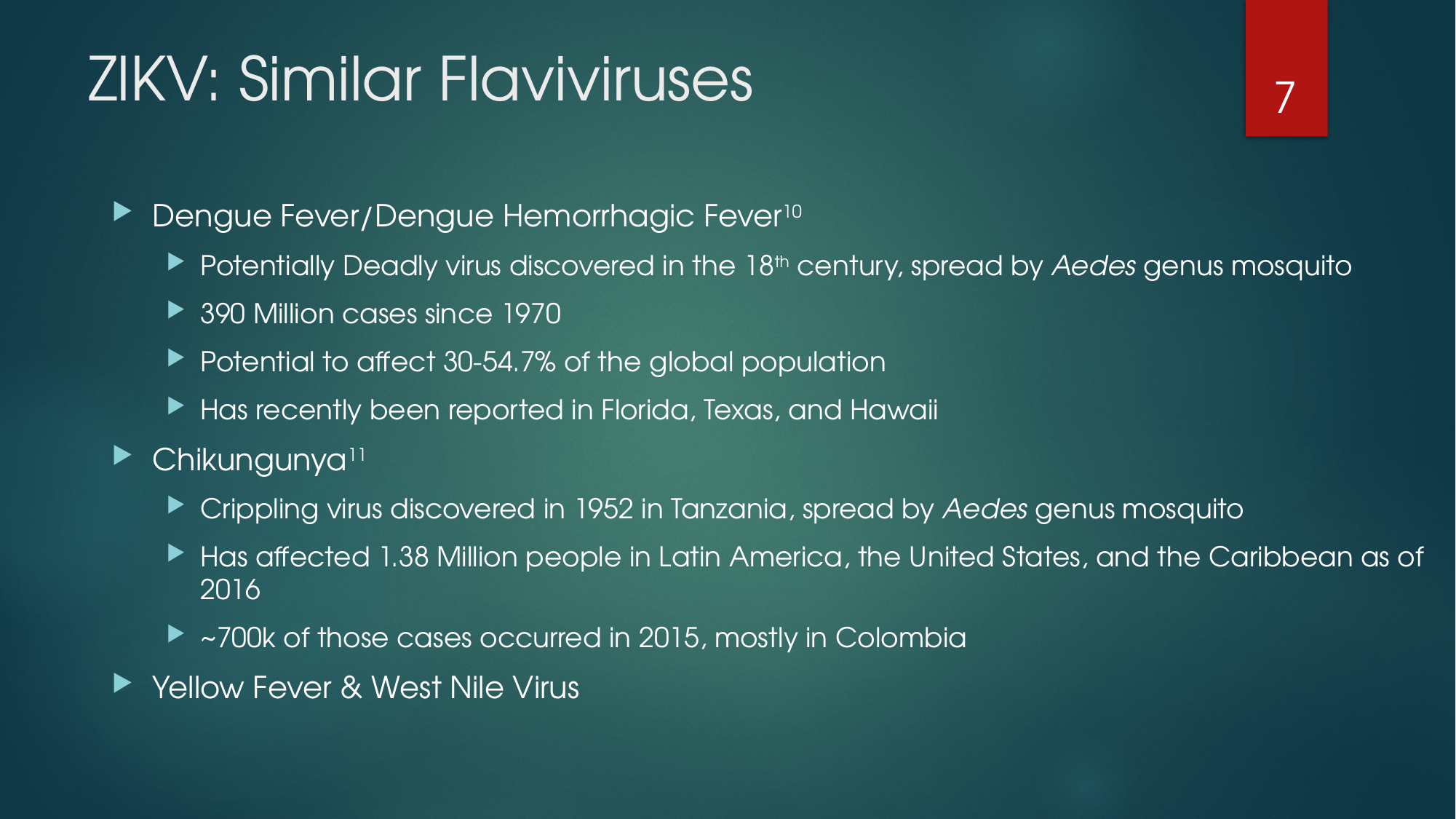

# ZIKV: Similar Flaviviruses
7
Dengue Fever/Dengue Hemorrhagic Fever10
Potentially Deadly virus discovered in the 18th century, spread by Aedes genus mosquito
390 Million cases since 1970
Potential to affect 30-54.7% of the global population
Has recently been reported in Florida, Texas, and Hawaii
Chikungunya11
Crippling virus discovered in 1952 in Tanzania, spread by Aedes genus mosquito
Has affected 1.38 Million people in Latin America, the United States, and the Caribbean as of 2016
~700k of those cases occurred in 2015, mostly in Colombia
Yellow Fever & West Nile Virus